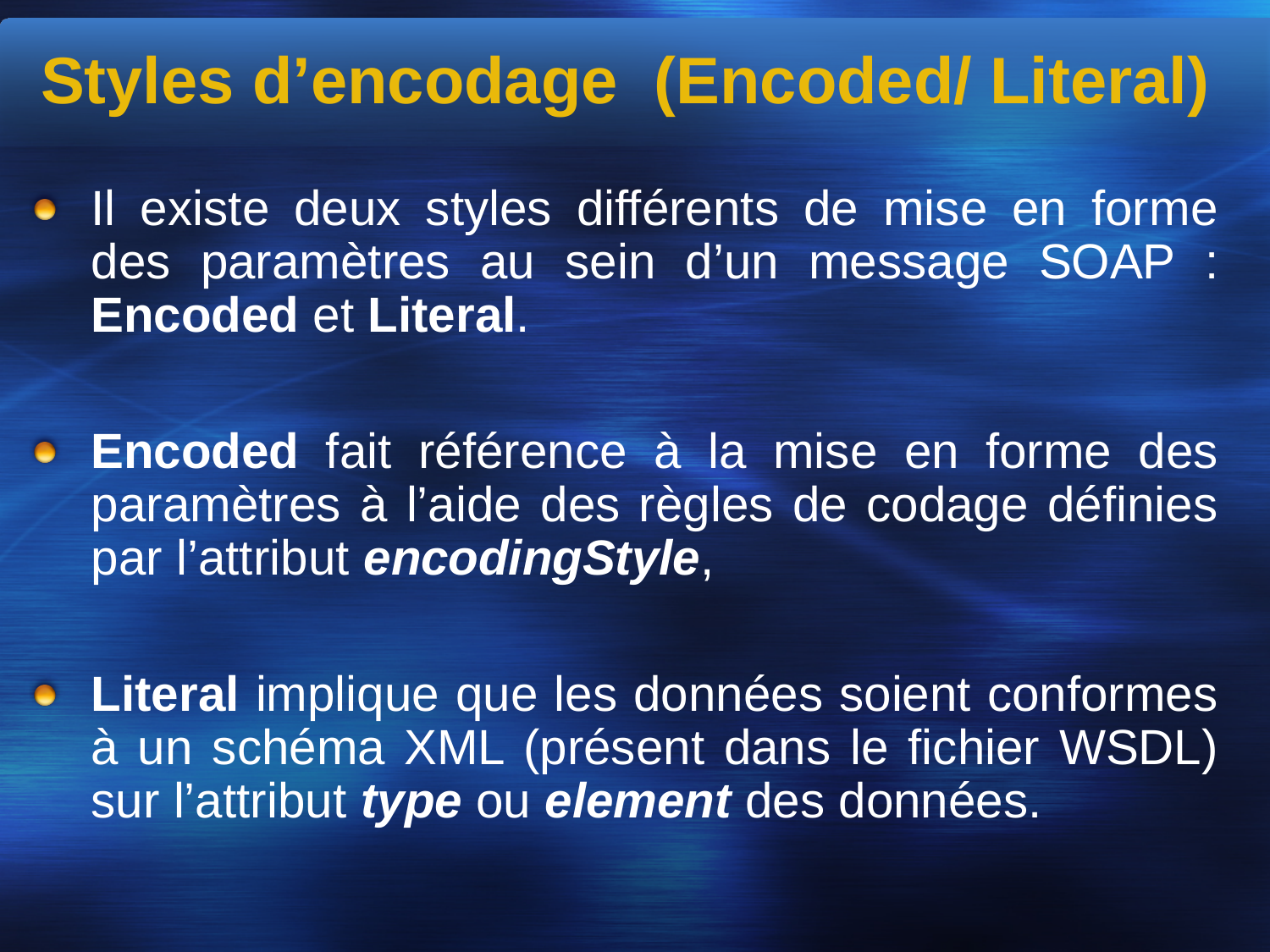

Styles d’encodage  (Encoded/ Literal)
Il existe deux styles différents de mise en forme des paramètres au sein d’un message SOAP : Encoded et Literal.

Encoded fait référence à la mise en forme des paramètres à l’aide des règles de codage définies par l’attribut encodingStyle,

Literal implique que les données soient conformes à un schéma XML (présent dans le fichier WSDL) sur l’attribut type ou element des données.